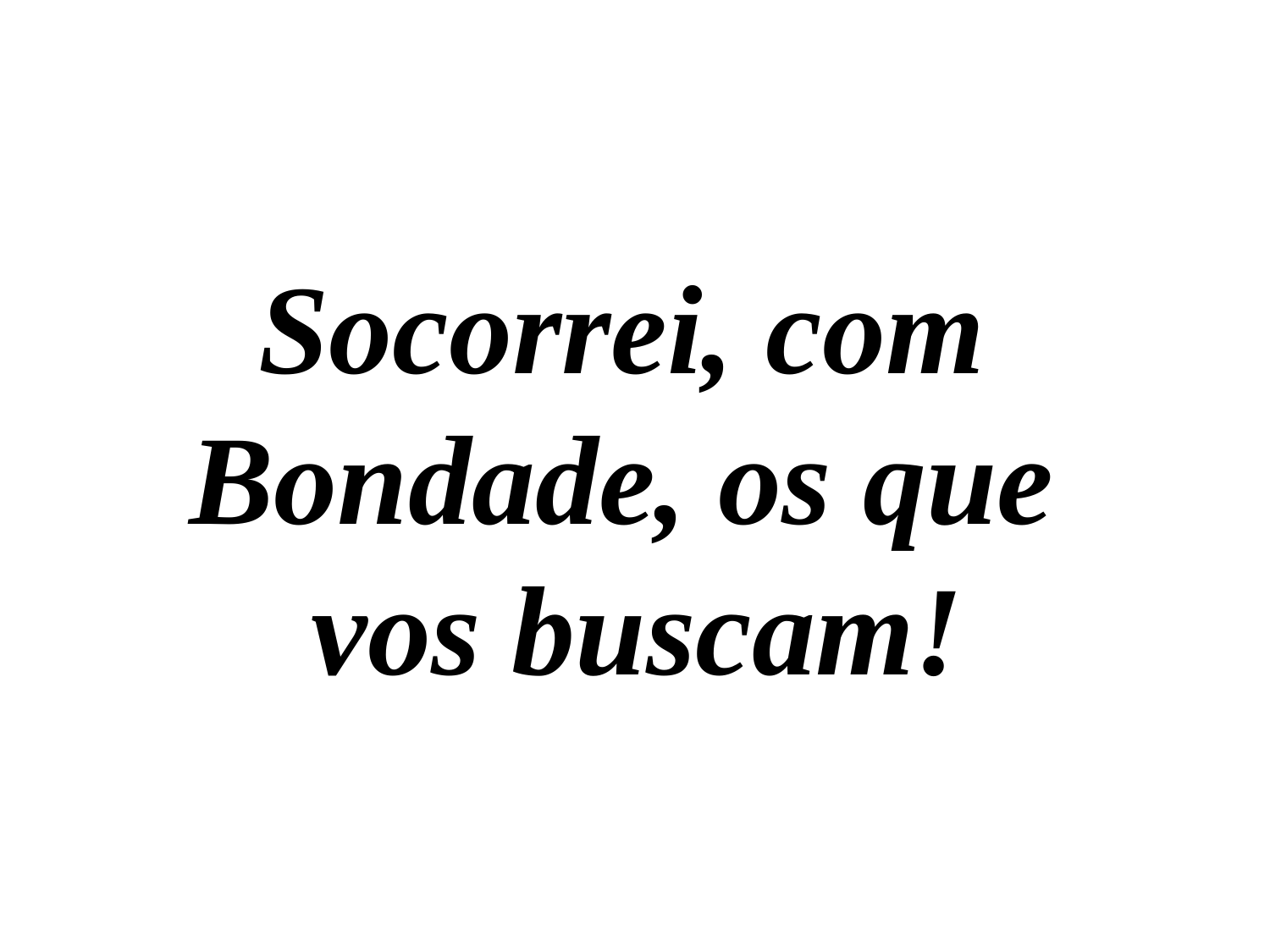

Socorrei, com
Bondade, os que
vos buscam!